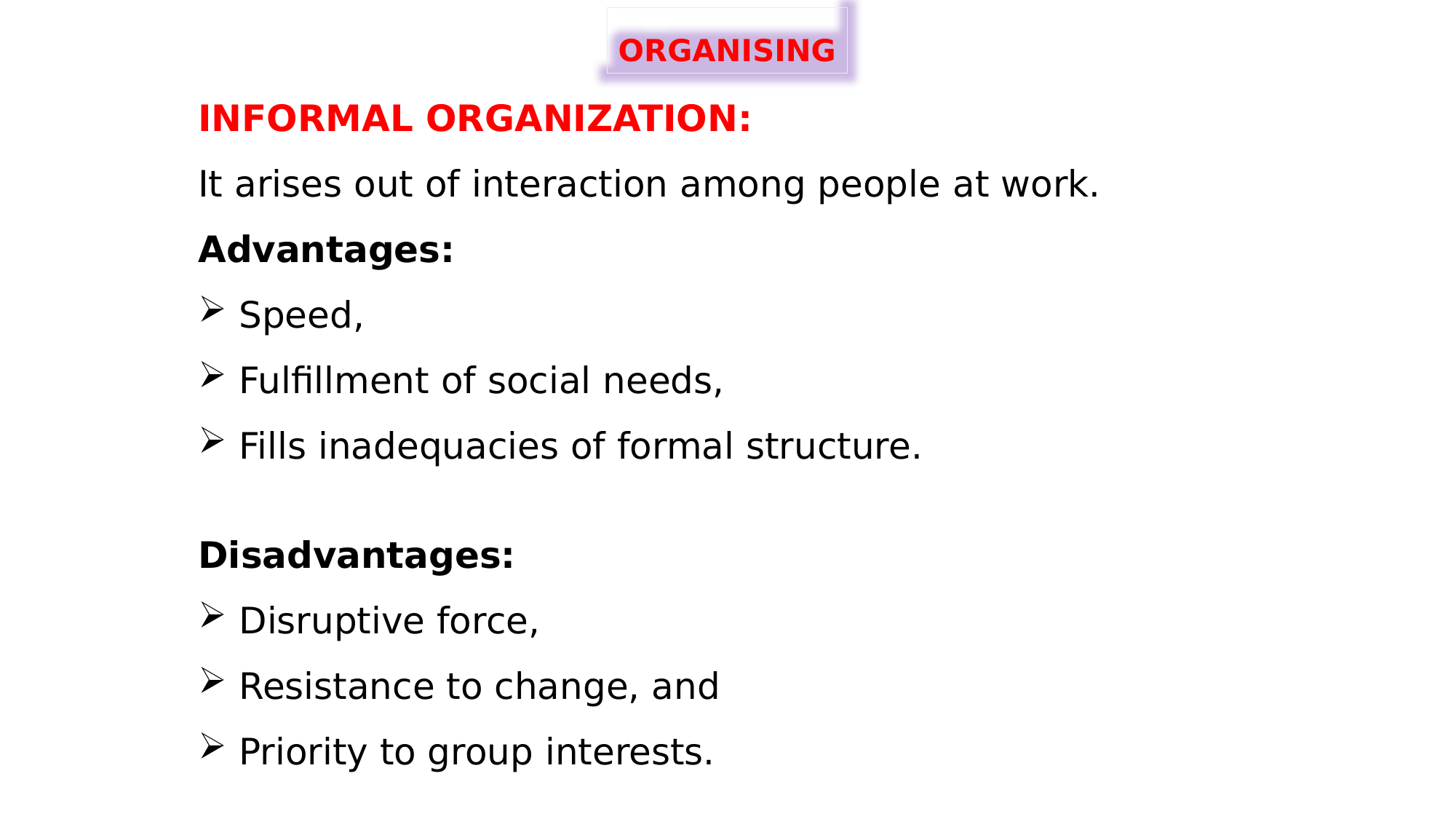

ORGANISING
INFORMAL ORGANIZATION:
It arises out of interaction among people at work.
Advantages:
Speed,
Fulfillment of social needs,
Fills inadequacies of formal structure.

Disadvantages:
Disruptive force,
Resistance to change, and
Priority to group interests.